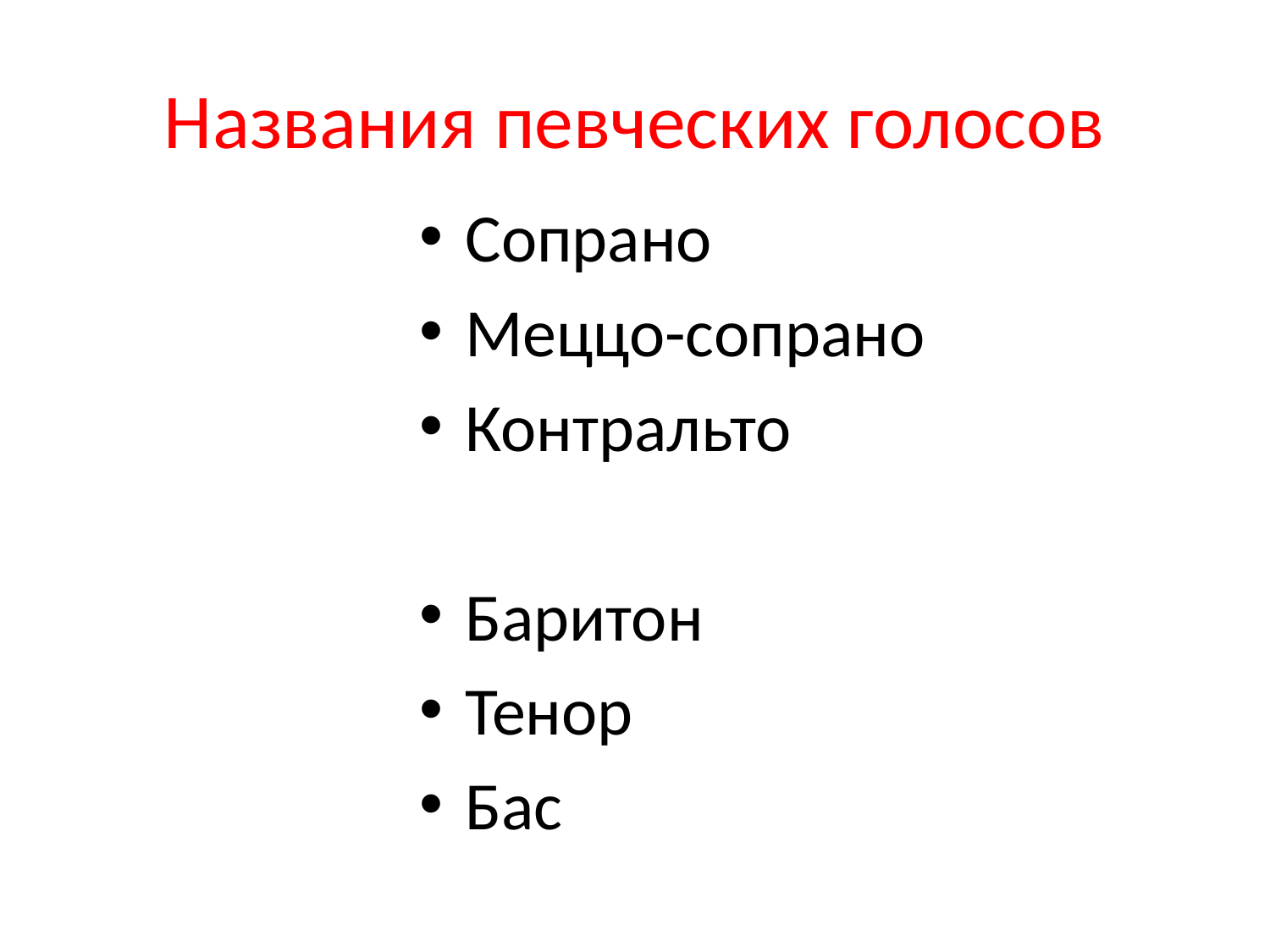

# Названия певческих голосов
Сопрано
Меццо-сопрано
Контральто

Баритон
Тенор
Бас